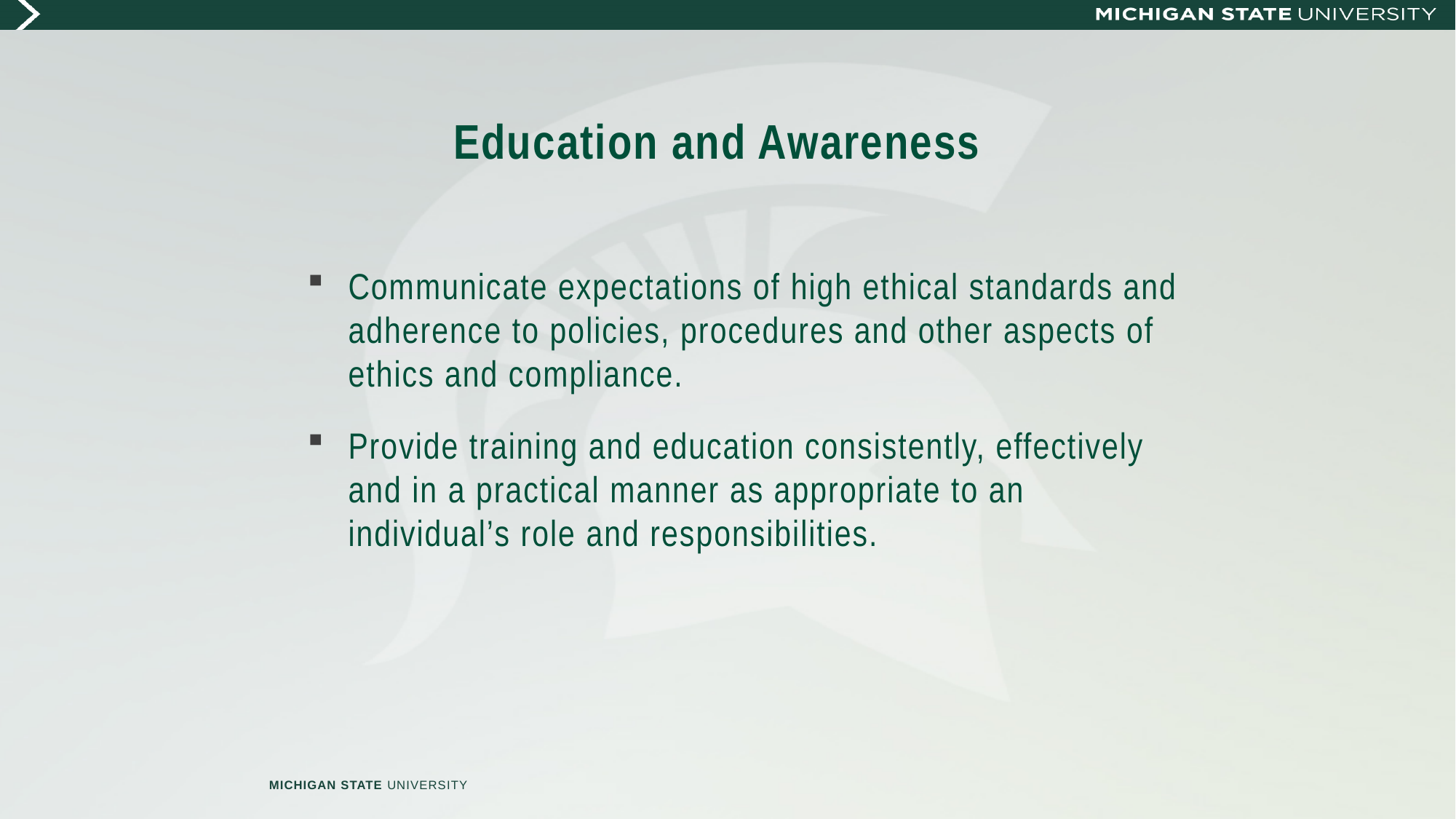

# Education and Awareness
Communicate expectations of high ethical standards and adherence to policies, procedures and other aspects of ethics and compliance.

Provide training and education consistently, effectively and in a practical manner as appropriate to an individual’s role and responsibilities.
MICHIGAN STATE UNIVERSITY